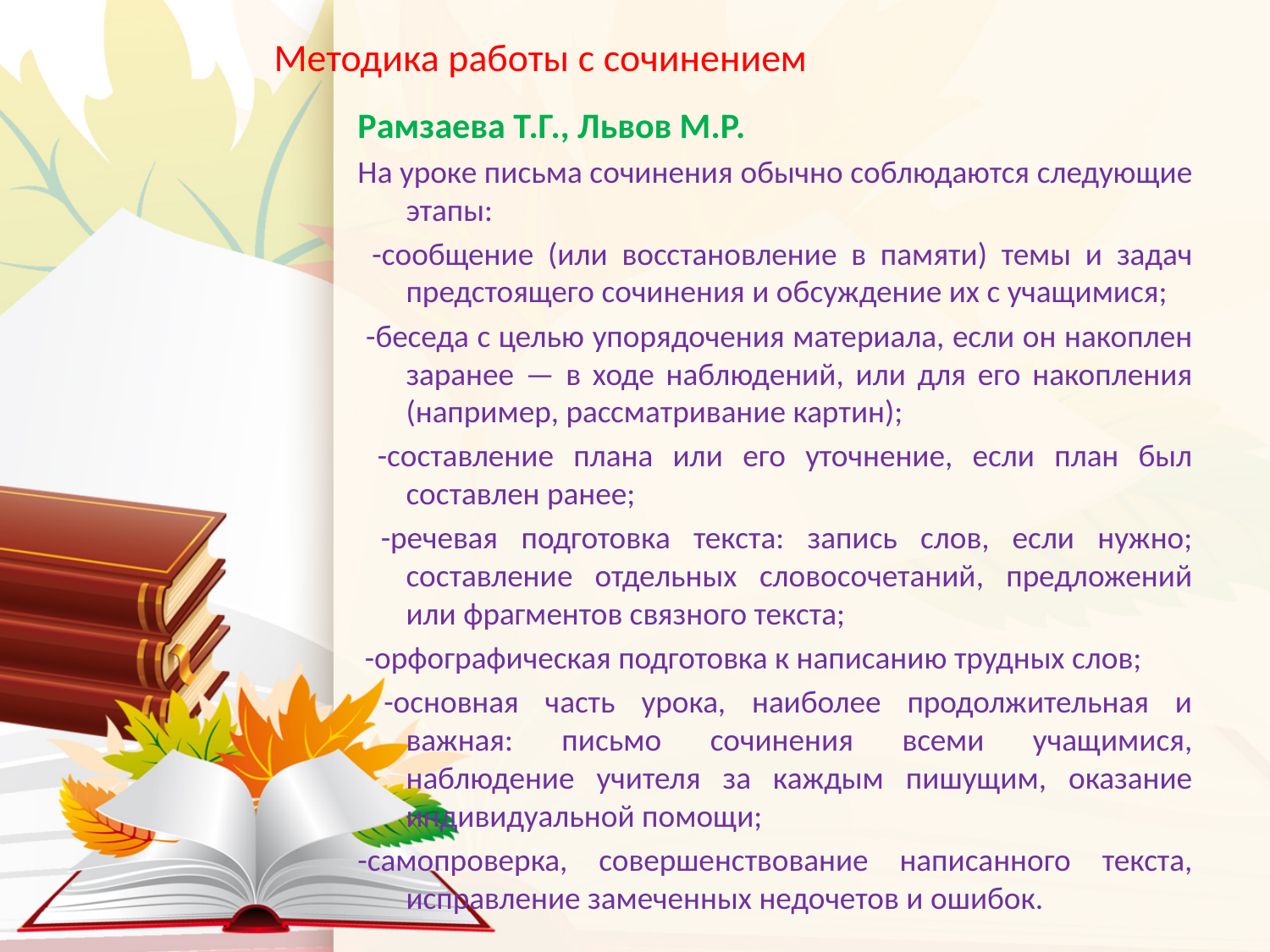

# Методика работы с сочинением
Рамзаева Т.Г., Львов М.Р.
На уроке письма сочинения обычно соблюдаются следующие этапы:
 -сообщение (или восстановление в памяти) темы и задач предстоящего сочинения и обсуждение их с учащимися;
 -беседа с целью упорядочения материала, если он накоплен заранее — в ходе наблюдений, или для его накопления (например, рассматривание картин);
 -составление плана или его уточнение, если план был составлен ранее;
 -речевая подготовка текста: запись слов, если нужно; составление отдельных словосочетаний, предложений или фрагментов связного текста;
 -орфографическая подготовка к написанию трудных слов;
 -основная часть урока, наиболее продолжительная и важная: письмо сочинения всеми учащимися, наблюдение учителя за каждым пишущим, оказание индивидуальной помощи;
-самопроверка, совершенствование написанного текста, исправление замеченных недочетов и ошибок.